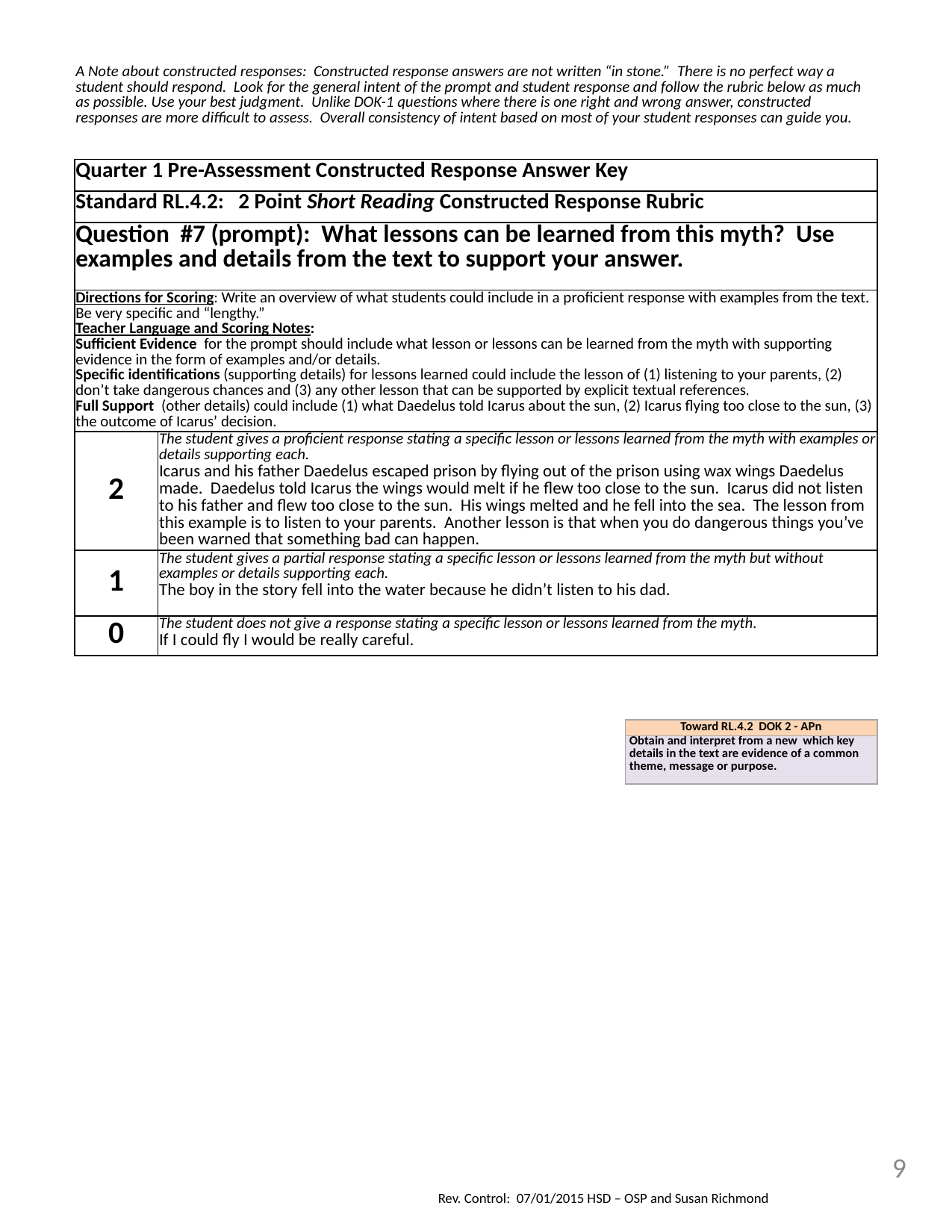

| A Note about constructed responses: Constructed response answers are not written “in stone.” There is no perfect way a student should respond. Look for the general intent of the prompt and student response and follow the rubric below as much as possible. Use your best judgment. Unlike DOK-1 questions where there is one right and wrong answer, constructed responses are more difficult to assess. Overall consistency of intent based on most of your student responses can guide you. |  |
| --- | --- |
| Quarter 1 Pre-Assessment Constructed Response Answer Key |  |
| Standard RL.4.2: 2 Point Short Reading Constructed Response Rubric |  |
| Question #7 (prompt): What lessons can be learned from this myth? Use examples and details from the text to support your answer. |  |
| Directions for Scoring: Write an overview of what students could include in a proficient response with examples from the text. Be very specific and “lengthy.” Teacher Language and Scoring Notes: Sufficient Evidence for the prompt should include what lesson or lessons can be learned from the myth with supporting evidence in the form of examples and/or details. Specific identifications (supporting details) for lessons learned could include the lesson of (1) listening to your parents, (2) don’t take dangerous chances and (3) any other lesson that can be supported by explicit textual references. Full Support (other details) could include (1) what Daedelus told Icarus about the sun, (2) Icarus flying too close to the sun, (3) the outcome of Icarus’ decision. |  |
| 2 | The student gives a proficient response stating a specific lesson or lessons learned from the myth with examples or details supporting each. Icarus and his father Daedelus escaped prison by flying out of the prison using wax wings Daedelus made. Daedelus told Icarus the wings would melt if he flew too close to the sun. Icarus did not listen to his father and flew too close to the sun. His wings melted and he fell into the sea. The lesson from this example is to listen to your parents. Another lesson is that when you do dangerous things you’ve been warned that something bad can happen. |
| 1 | The student gives a partial response stating a specific lesson or lessons learned from the myth but without examples or details supporting each. The boy in the story fell into the water because he didn’t listen to his dad. |
| 0 | The student does not give a response stating a specific lesson or lessons learned from the myth. If I could fly I would be really careful. |
| Toward RL.4.2 DOK 2 - APn |
| --- |
| Obtain and interpret from a new which key details in the text are evidence of a common theme, message or purpose. |
9